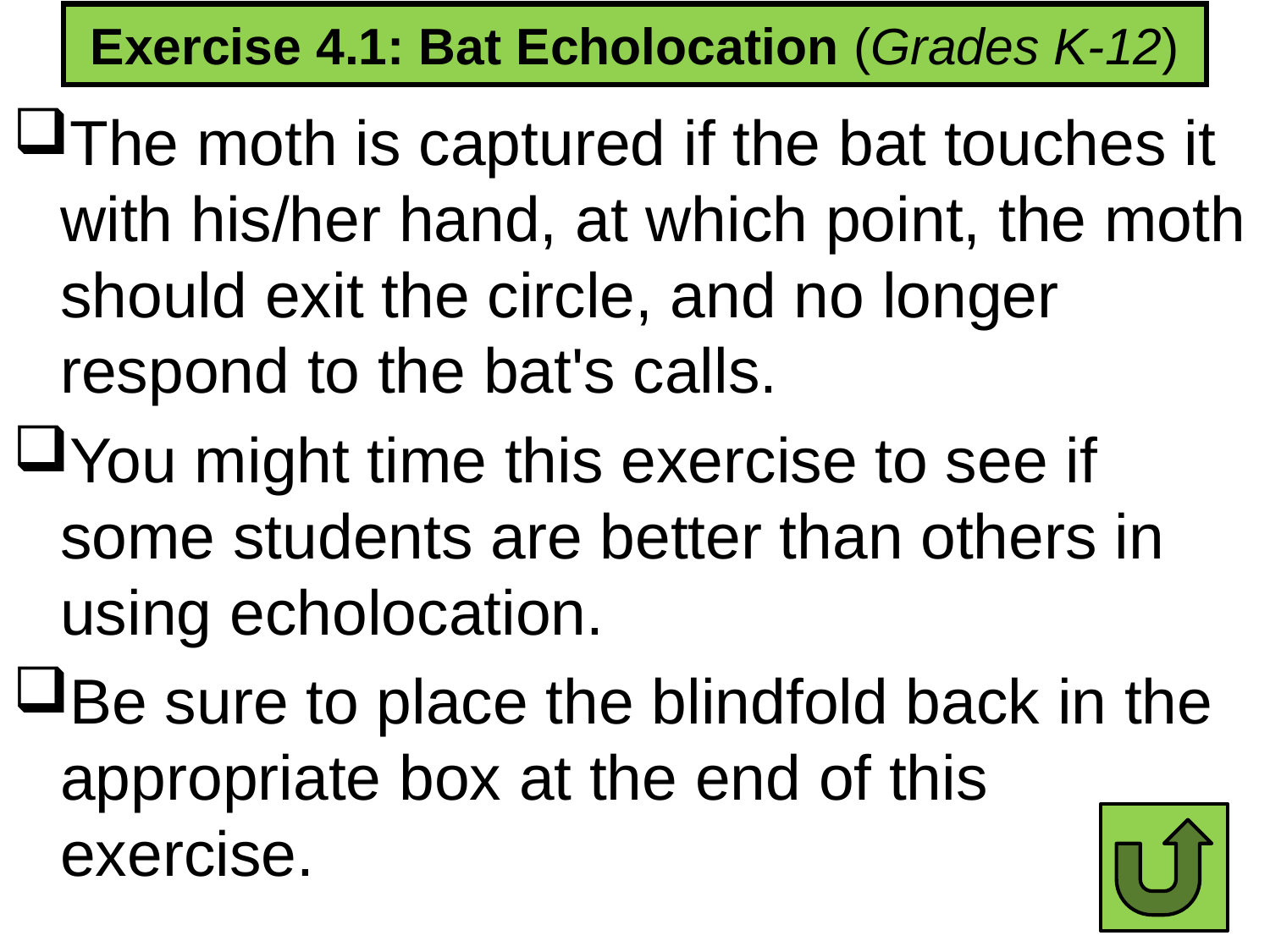

# Exercise 4.1: Bat Echolocation (Grades K-12)
The moth is captured if the bat touches it with his/her hand, at which point, the moth should exit the circle, and no longer respond to the bat's calls.
You might time this exercise to see if some students are better than others in using echolocation.
Be sure to place the blindfold back in the appropriate box at the end of this exercise.

213